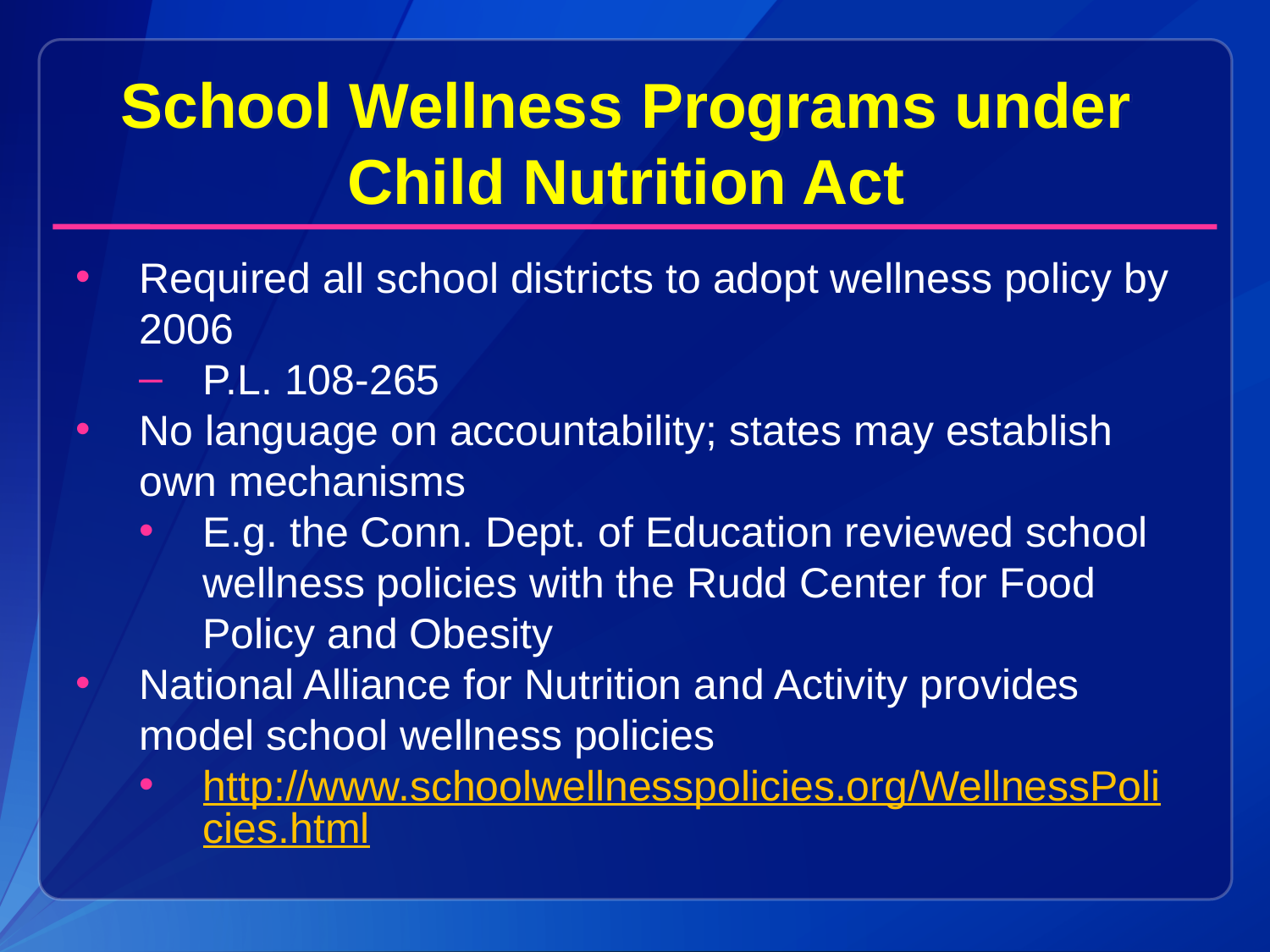

School Wellness Programs under
Child Nutrition Act

Required all school districts to adopt wellness policy by 2006
P.L. 108-265
No language on accountability; states may establish own mechanisms
E.g. the Conn. Dept. of Education reviewed school wellness policies with the Rudd Center for Food Policy and Obesity
National Alliance for Nutrition and Activity provides model school wellness policies
http://www.schoolwellnesspolicies.org/WellnessPolicies.html